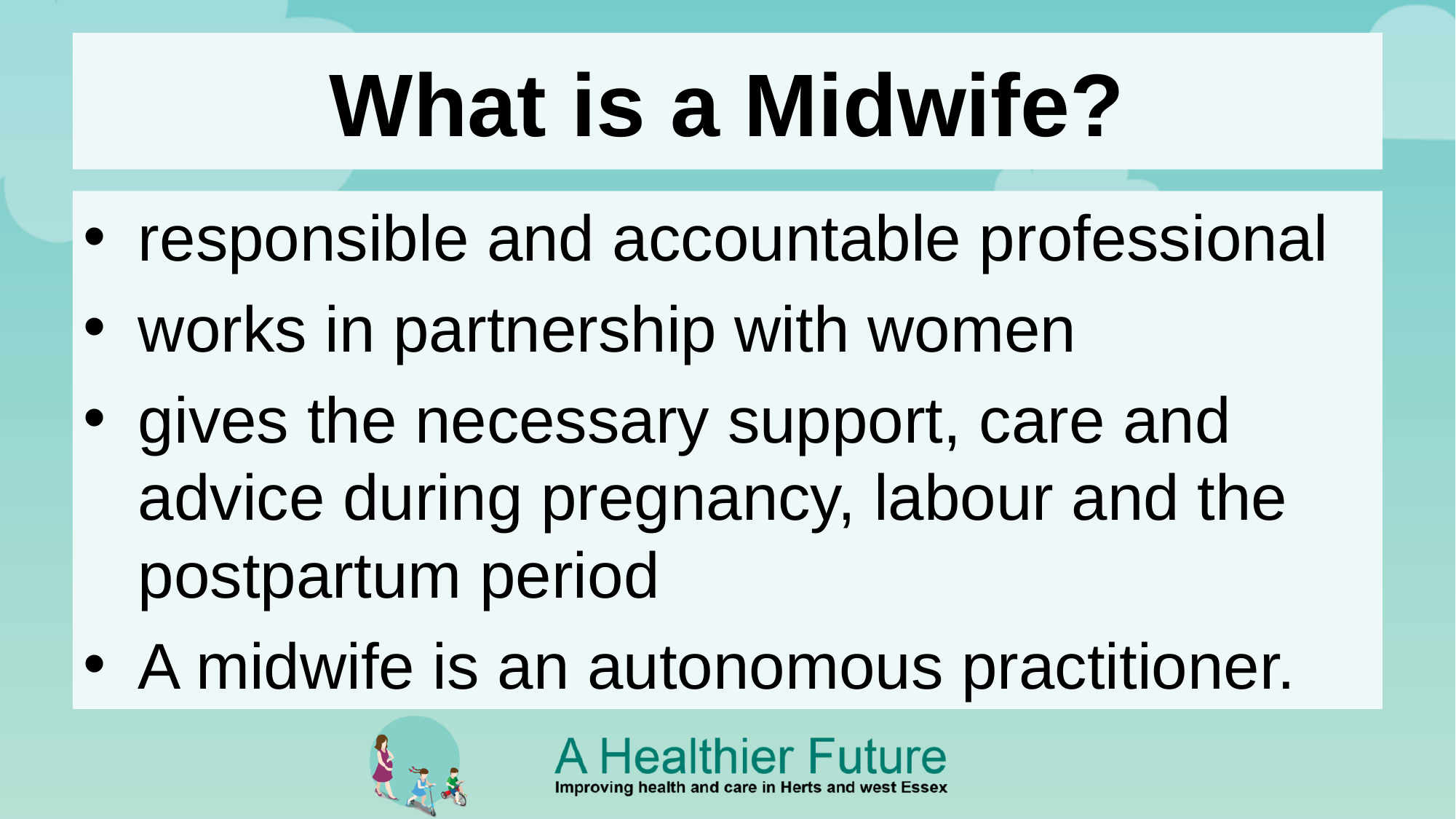

# What is a Midwife?
responsible and accountable professional
works in partnership with women
gives the necessary support, care and advice during pregnancy, labour and the postpartum period
A midwife is an autonomous practitioner.